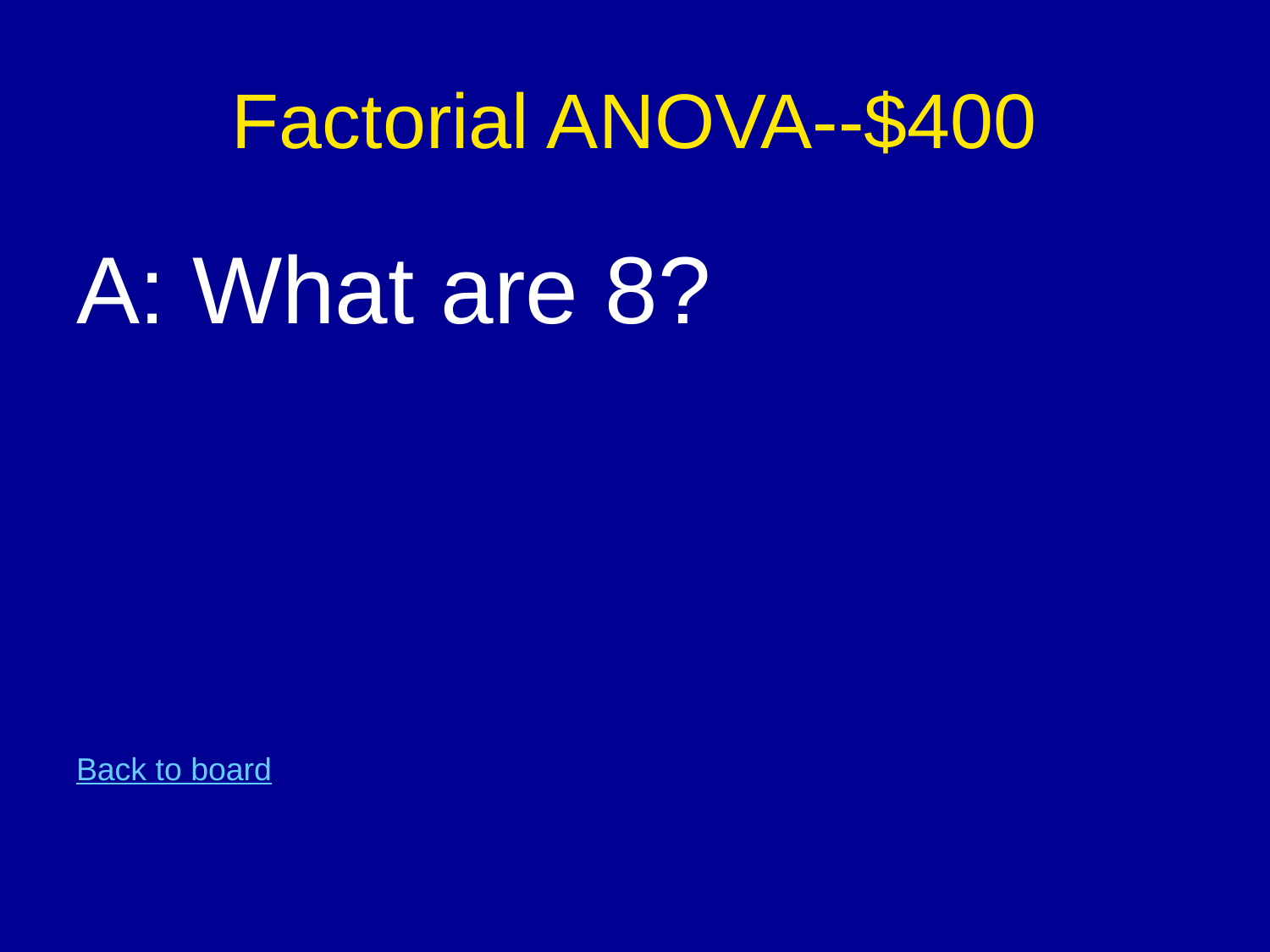

# Factorial ANOVA--$400
A: What are 8?

Back to board